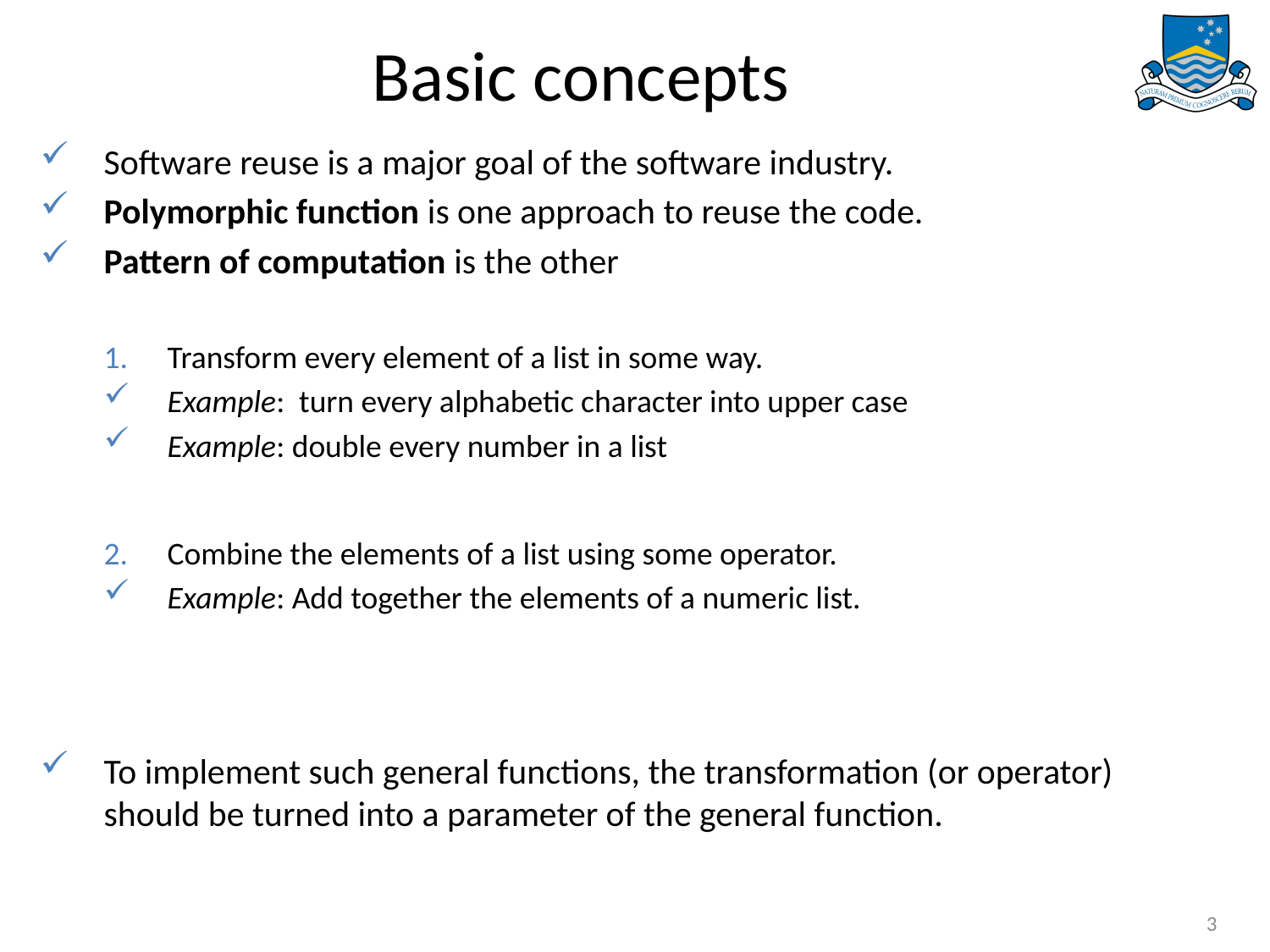

# Basic concepts
Software reuse is a major goal of the software industry.
Polymorphic function is one approach to reuse the code.
Pattern of computation is the other

Transform every element of a list in some way.
Example:  turn every alphabetic character into upper case
Example: double every number in a list

Combine the elements of a list using some operator.
Example: Add together the elements of a numeric list.

To implement such general functions, the transformation (or operator) should be turned into a parameter of the general function.

3